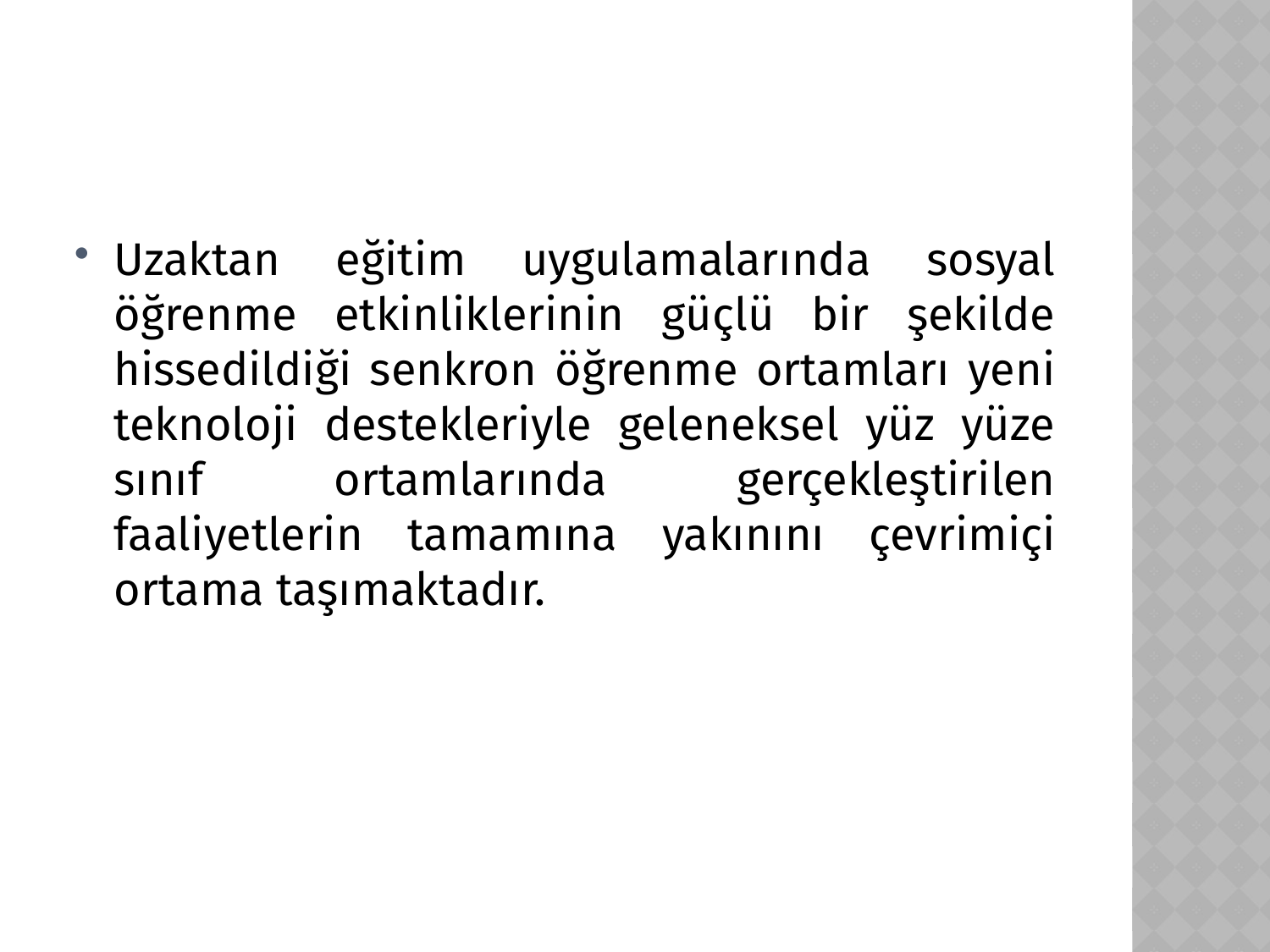

#
Uzaktan eğitim uygulamalarında sosyal öğrenme etkinliklerinin güçlü bir şekilde hissedildiği senkron öğrenme ortamları yeni teknoloji destekleriyle geleneksel yüz yüze sınıf ortamlarında gerçekleştirilen faaliyetlerin tamamına yakınını çevrimiçi ortama taşımaktadır.